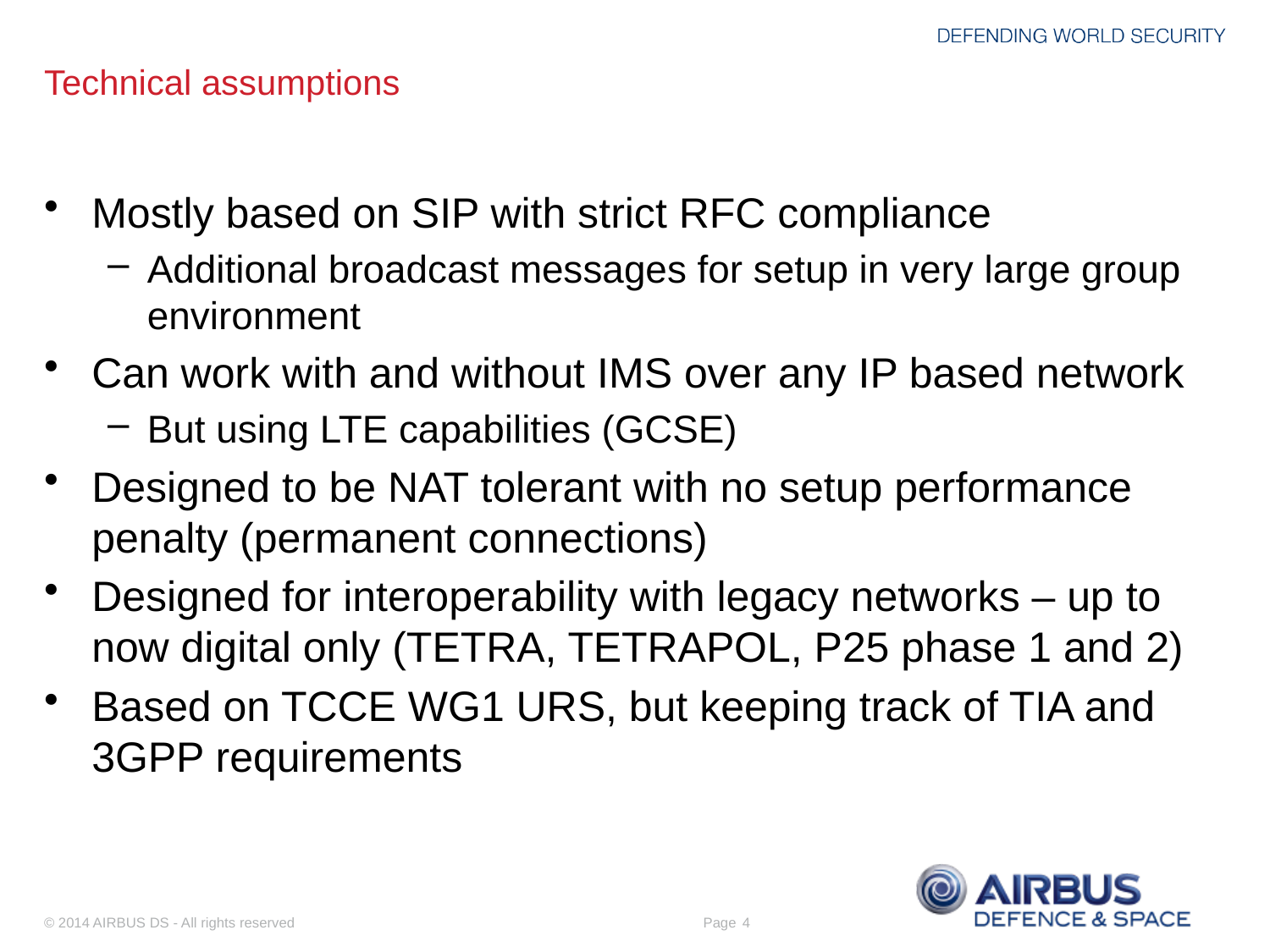

Technical assumptions
Mostly based on SIP with strict RFC compliance
Additional broadcast messages for setup in very large group environment
Can work with and without IMS over any IP based network
But using LTE capabilities (GCSE)
Designed to be NAT tolerant with no setup performance penalty (permanent connections)
Designed for interoperability with legacy networks – up to now digital only (TETRA, TETRAPOL, P25 phase 1 and 2)
Based on TCCE WG1 URS, but keeping track of TIA and 3GPP requirements

4